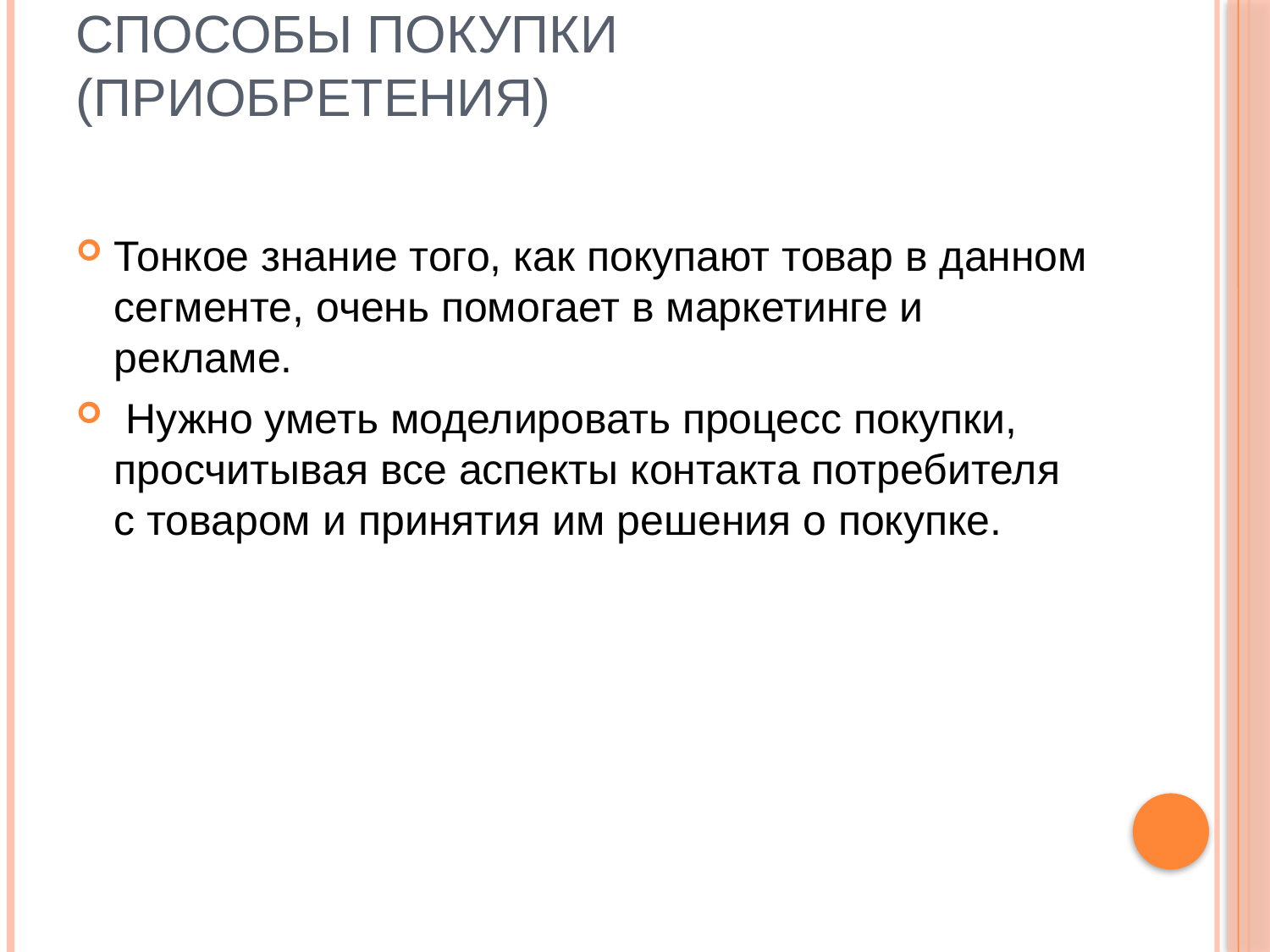

# Способы покупки (приобретения)
Тонкое знание того, как покупают товар в данном сегменте, очень помогает в маркетинге и рекламе.
 Нужно уметь моделировать процесс покупки, просчитывая все аспекты контакта потребителя с товаром и принятия им решения о покупке.